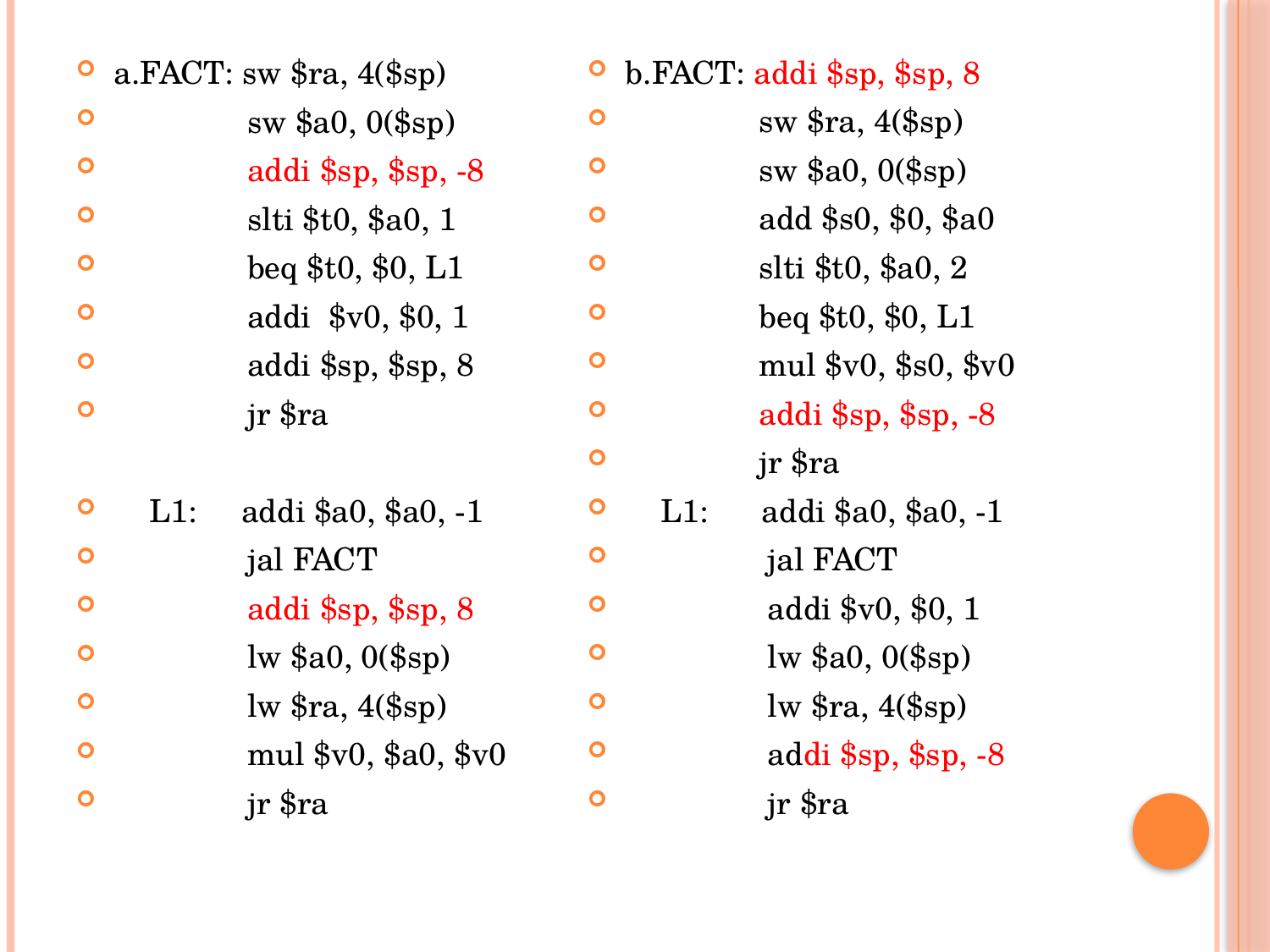

b.FACT: addi $sp, $sp, 8
               sw $ra, 4($sp)
               sw $a0, 0($sp)
               add $s0, $0, $a0
               slti $t0, $a0, 2
               beq $t0, $0, L1
               mul $v0, $s0, $v0
               addi $sp, $sp, -8
               jr $ra
    L1:      addi $a0, $a0, -1
                jal FACT
                addi $v0, $0, 1
                lw $a0, 0($sp)
                lw $ra, 4($sp)
                addi $sp, $sp, -8
                jr $ra
a.FACT: sw $ra, 4($sp)
               sw $a0, 0($sp)
               addi $sp, $sp, -8
               slti $t0, $a0, 1
               beq $t0, $0, L1
               addi  $v0, $0, 1
               addi $sp, $sp, 8
               jr $ra

    L1:     addi $a0, $a0, -1
               jal FACT
               addi $sp, $sp, 8
               lw $a0, 0($sp)
               lw $ra, 4($sp)
               mul $v0, $a0, $v0
               jr $ra